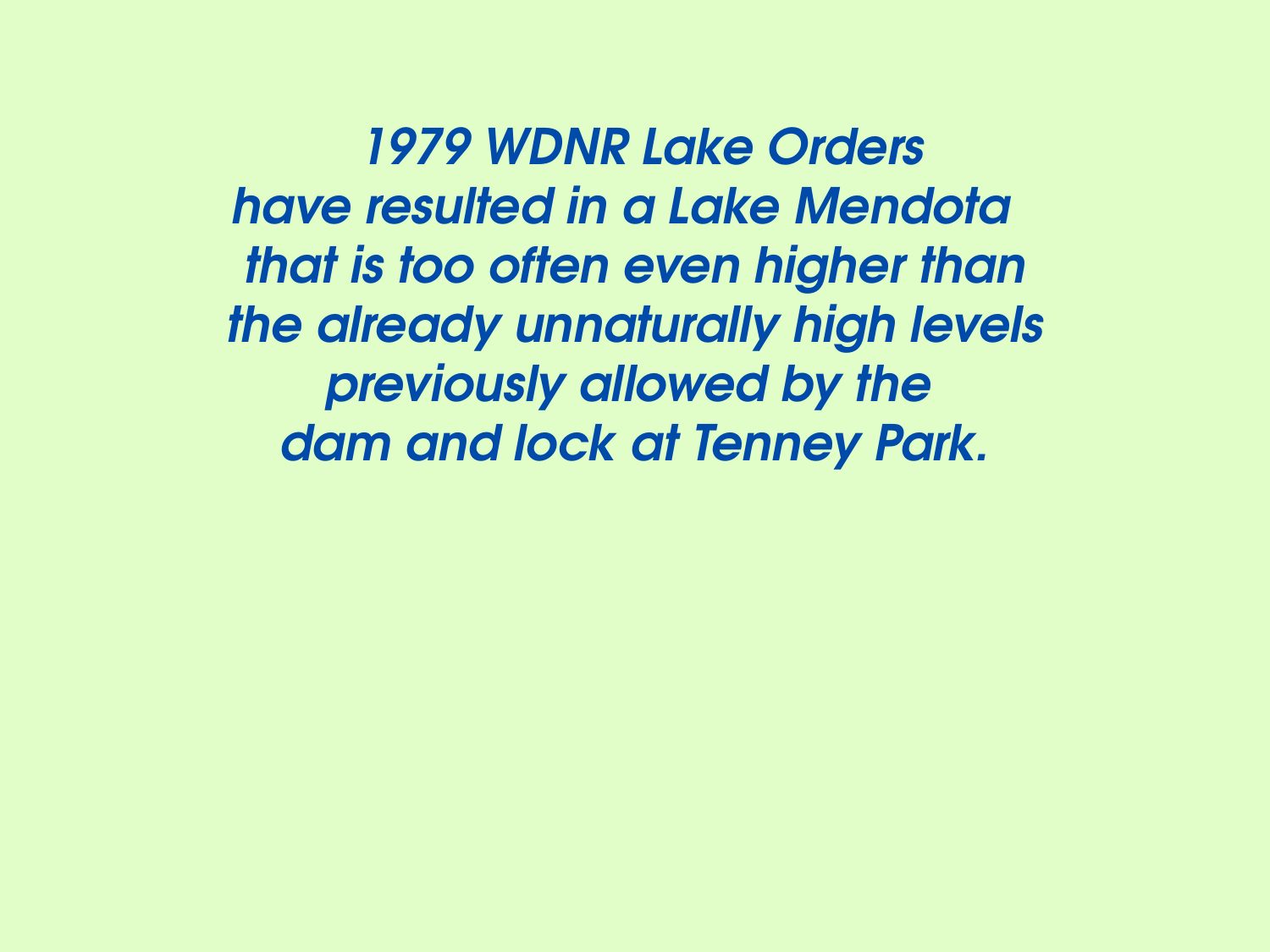

# 1979 WDNR Lake Orders have resulted in a Lake Mendota that is too often even higher than the already unnaturally high levels previously allowed by the dam and lock at Tenney Park.